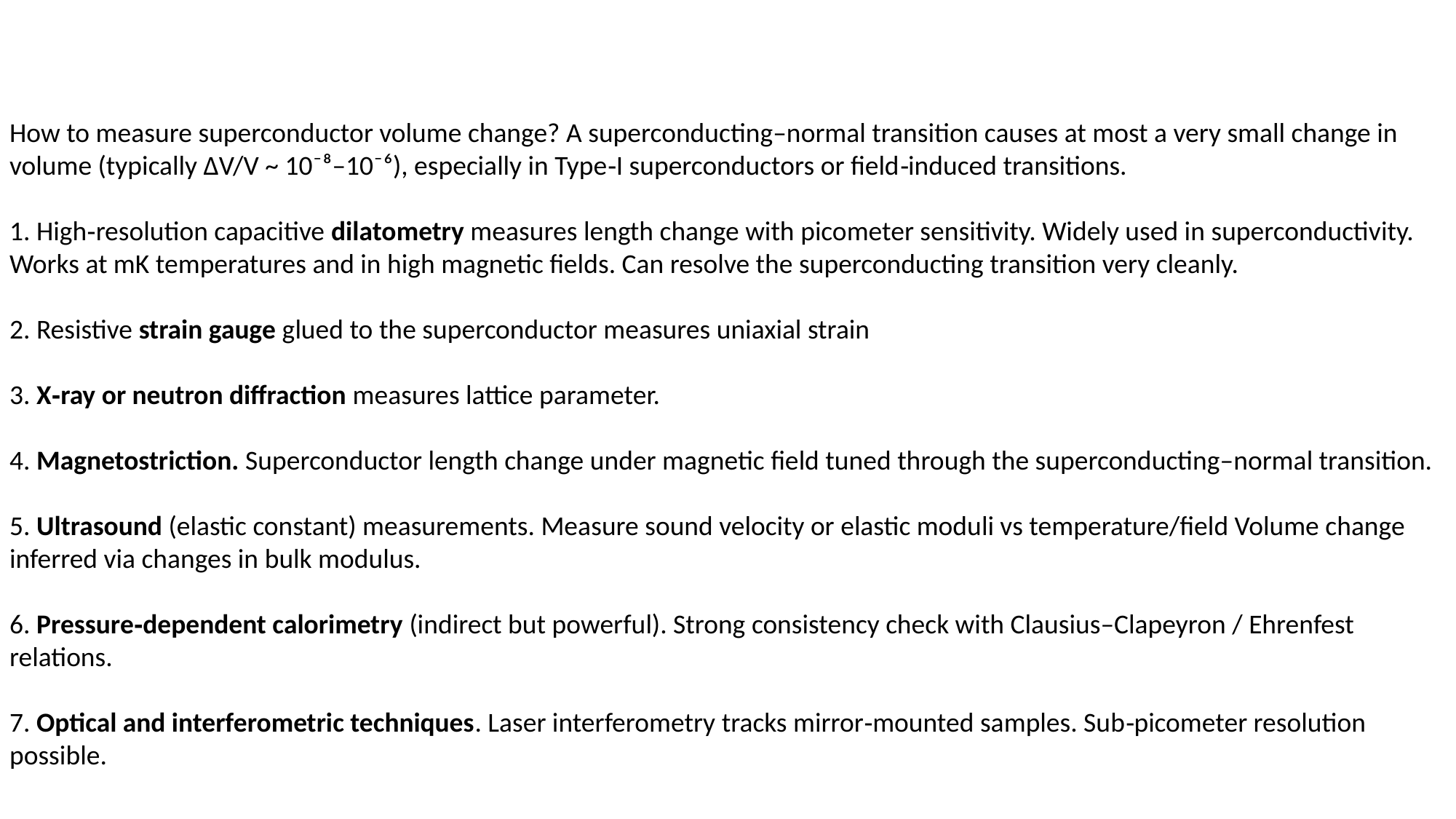

How to measure superconductor volume change? A superconducting–normal transition causes at most a very small change in volume (typically ΔV/V ~ 10⁻⁸–10⁻⁶), especially in Type‑I superconductors or field‑induced transitions.

1. High‑resolution capacitive dilatometry measures length change with picometer sensitivity. Widely used in superconductivity. Works at mK temperatures and in high magnetic fields. Can resolve the superconducting transition very cleanly.

2. Resistive strain gauge glued to the superconductor measures uniaxial strain

3. X‑ray or neutron diffraction measures lattice parameter.

4. Magnetostriction. Superconductor length change under magnetic field tuned through the superconducting–normal transition.

5. Ultrasound (elastic constant) measurements. Measure sound velocity or elastic moduli vs temperature/field Volume change inferred via changes in bulk modulus.

6. Pressure‑dependent calorimetry (indirect but powerful). Strong consistency check with Clausius–Clapeyron / Ehrenfest relations.

7. Optical and interferometric techniques. Laser interferometry tracks mirror‑mounted samples. Sub‑picometer resolution possible.